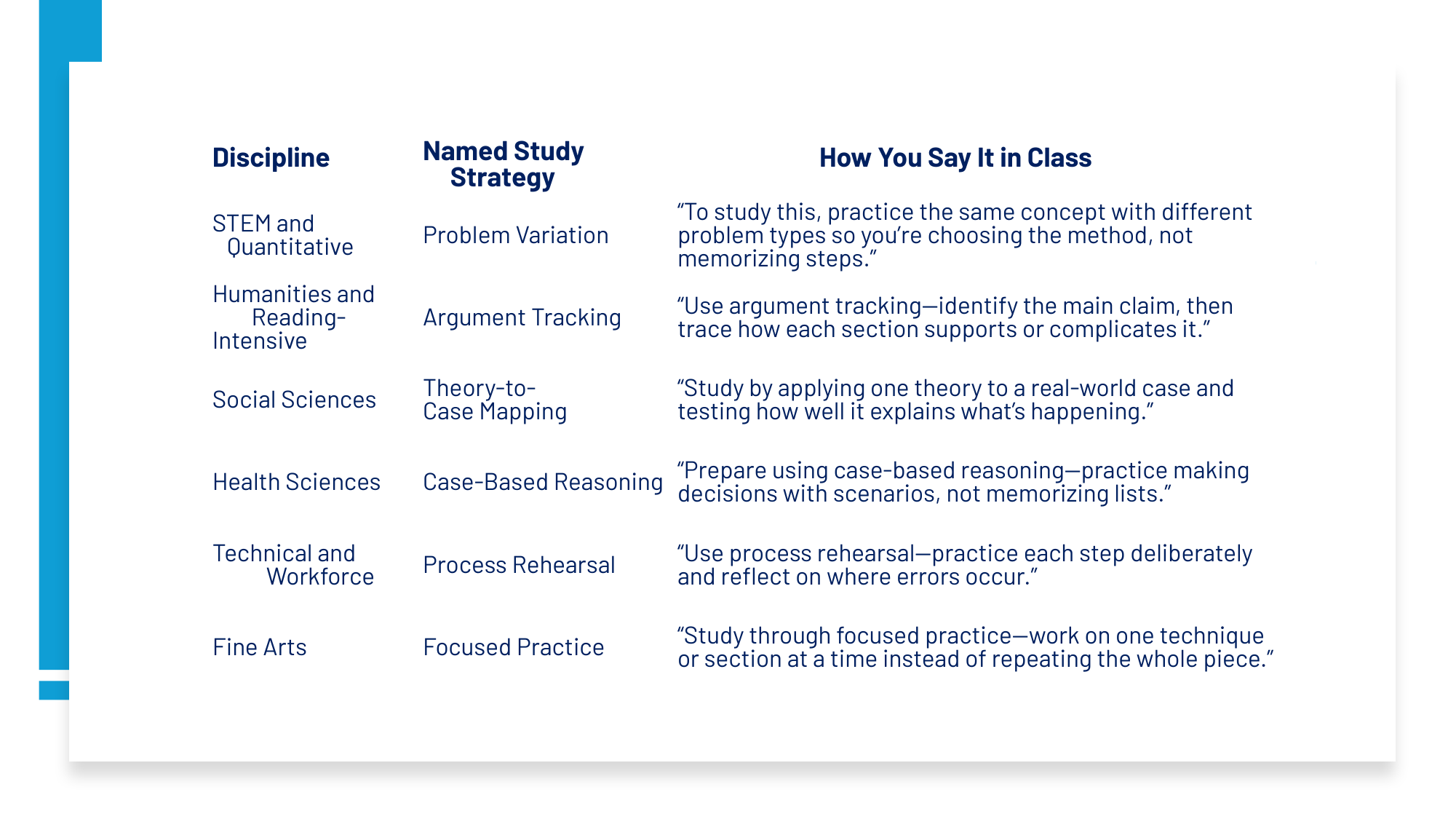

| Discipline | Named Study Strategy | How You Say It in Class |
| --- | --- | --- |
| STEM and Quantitative | Problem Variation | “To study this, practice the same concept with different problem types so you’re choosing the method, not memorizing steps.” |
| Humanities and Reading-Intensive | Argument Tracking | “Use argument tracking—identify the main claim, then trace how each section supports or complicates it.” |
| Social Sciences | Theory-to- Case Mapping | “Study by applying one theory to a real-world case and testing how well it explains what’s happening.” |
| Health Sciences | Case-Based Reasoning | “Prepare using case-based reasoning—practice making decisions with scenarios, not memorizing lists.” |
| Technical and Workforce | Process Rehearsal | “Use process rehearsal—practice each step deliberately and reflect on where errors occur.” |
| Fine Arts | Focused Practice | “Study through focused practice—work on one technique or section at a time instead of repeating the whole piece.” |